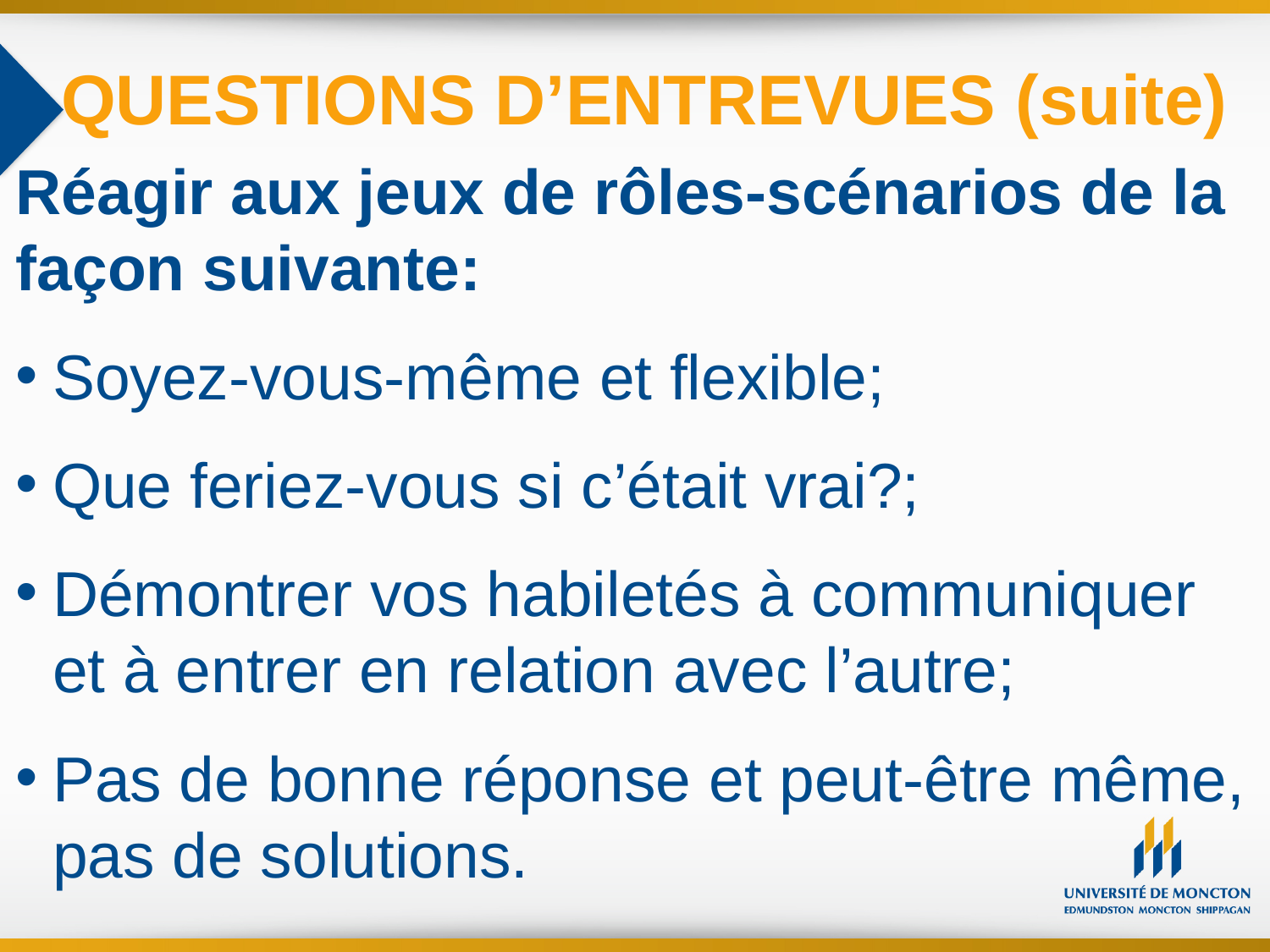

QUESTIONS D’ENTREVUES (suite)
Réagir aux jeux de rôles-scénarios de la façon suivante:

Soyez-vous-même et flexible;

Que feriez-vous si c’était vrai?;

Démontrer vos habiletés à communiquer et à entrer en relation avec l’autre;

Pas de bonne réponse et peut-être même, pas de solutions.